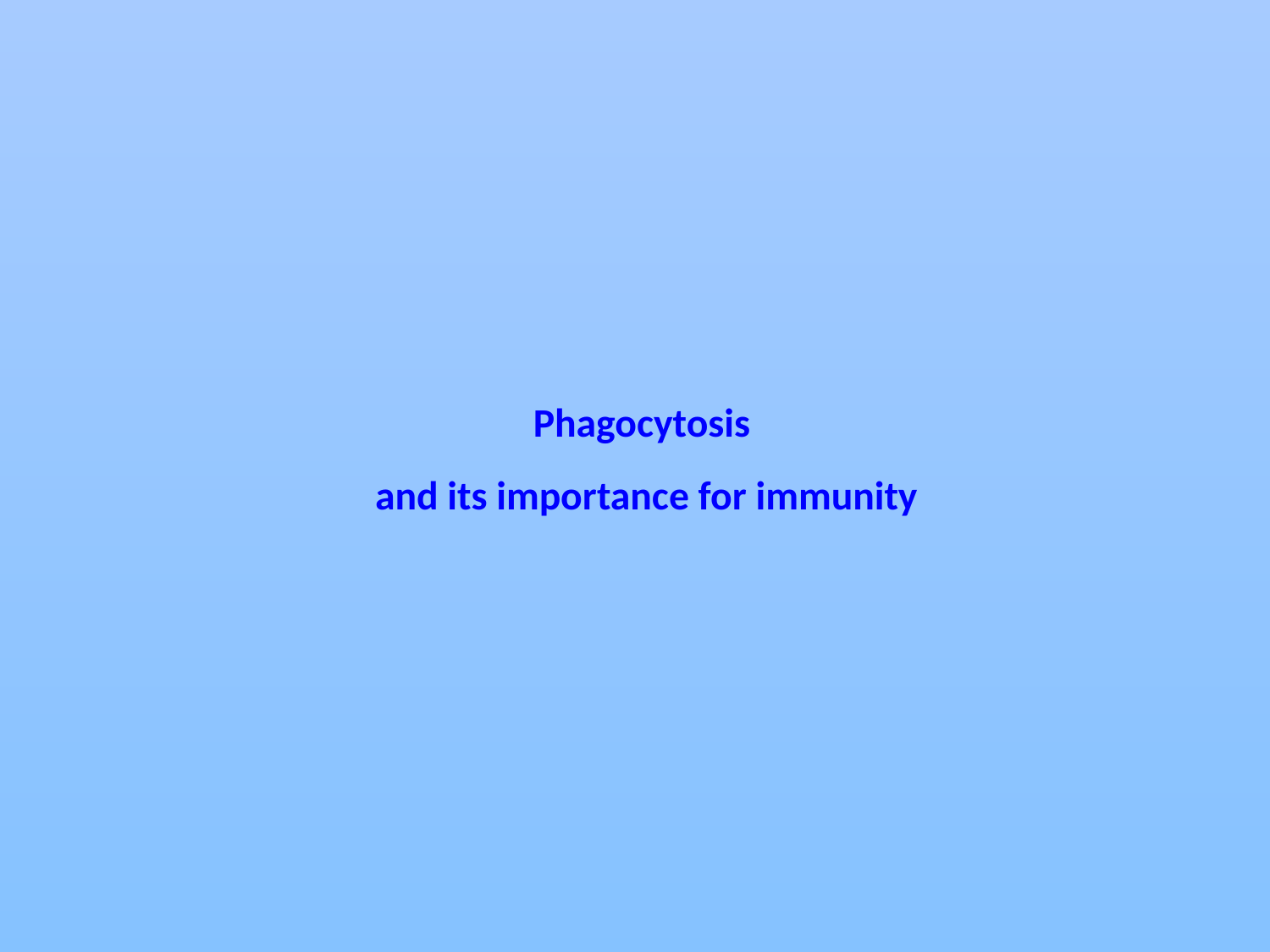

# Phagocytosis and its importance for immunity